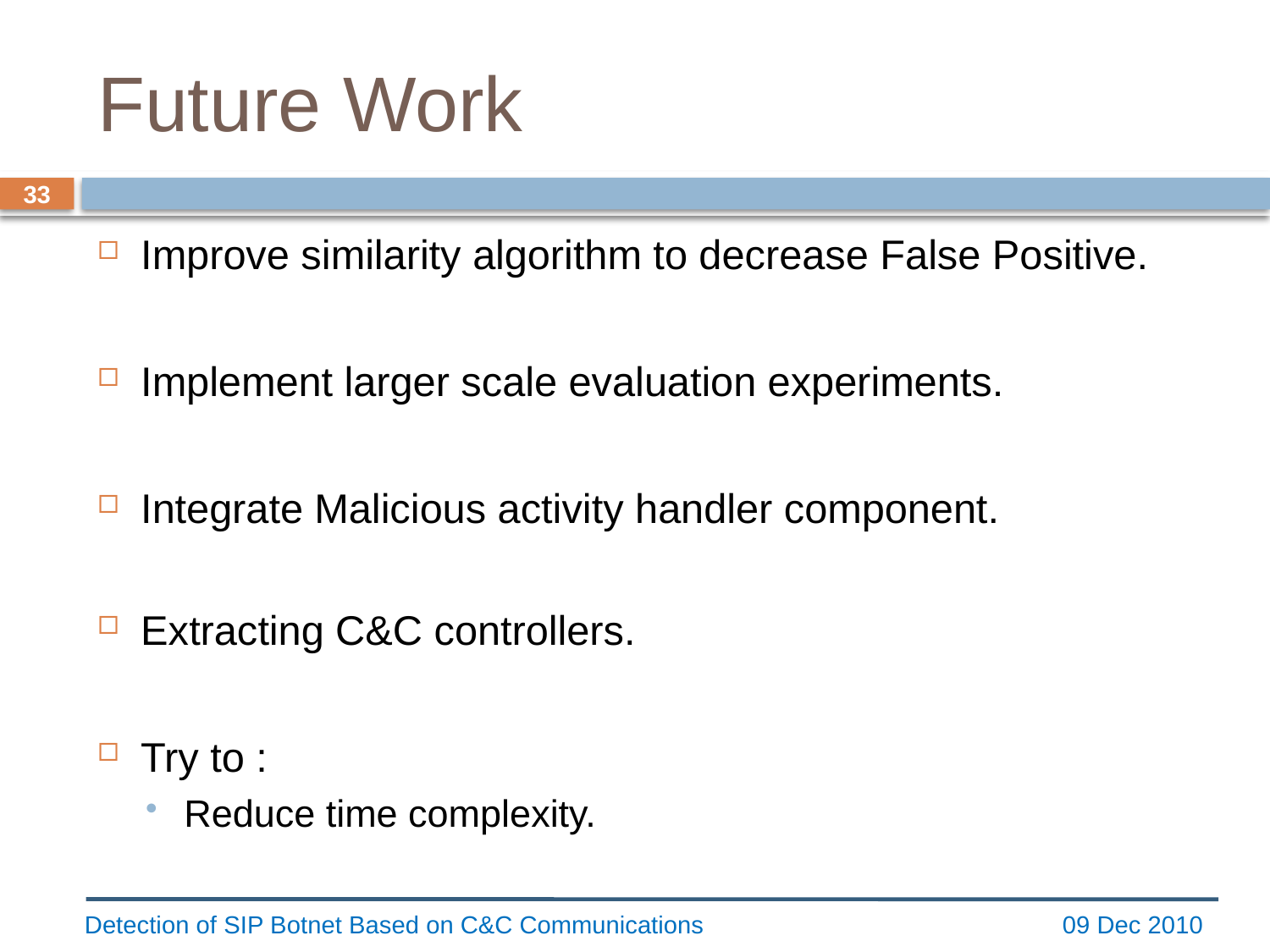

# Future Work
33
Improve similarity algorithm to decrease False Positive.

Implement larger scale evaluation experiments.

Integrate Malicious activity handler component.

Extracting C&C controllers.

Try to :
Reduce time complexity.

Detection of SIP Botnet Based on C&C Communications
09 Dec 2010